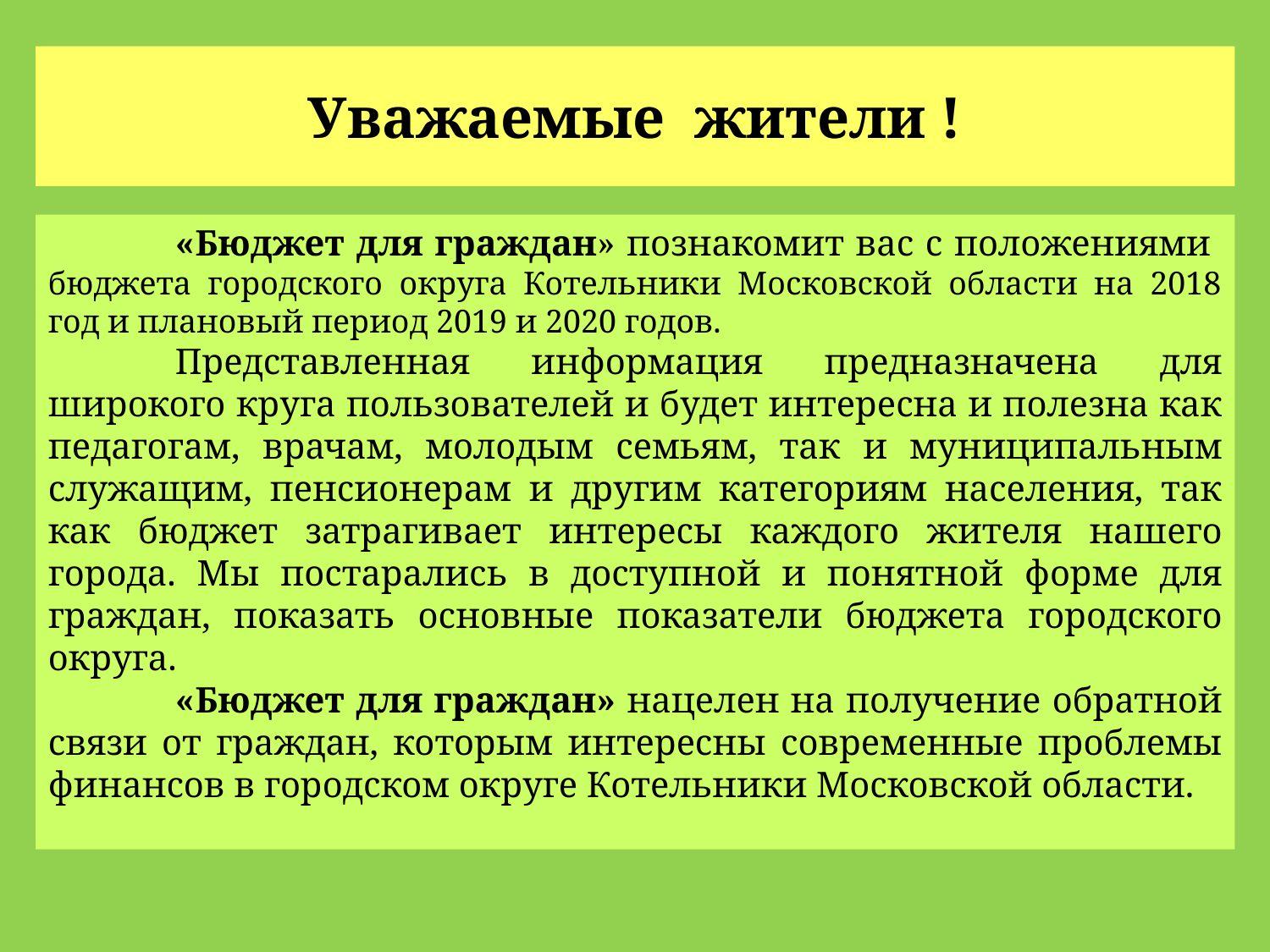

Уважаемые  жители !
	«Бюджет для граждан» познакомит вас с положениями  бюджета городского округа Котельники Московской области на 2018 год и плановый период 2019 и 2020 годов.
	Представленная информация предназначена для широкого круга пользователей и будет интересна и полезна как педагогам, врачам, молодым семьям, так и муниципальным служащим, пенсионерам и другим категориям населения, так как бюджет затрагивает интересы каждого жителя нашего города. Мы постарались в доступной и понятной форме для граждан, показать основные показатели бюджета городского округа.
	«Бюджет для граждан» нацелен на получение обратной связи от граждан, которым интересны современные проблемы финансов в городском округе Котельники Московской области.